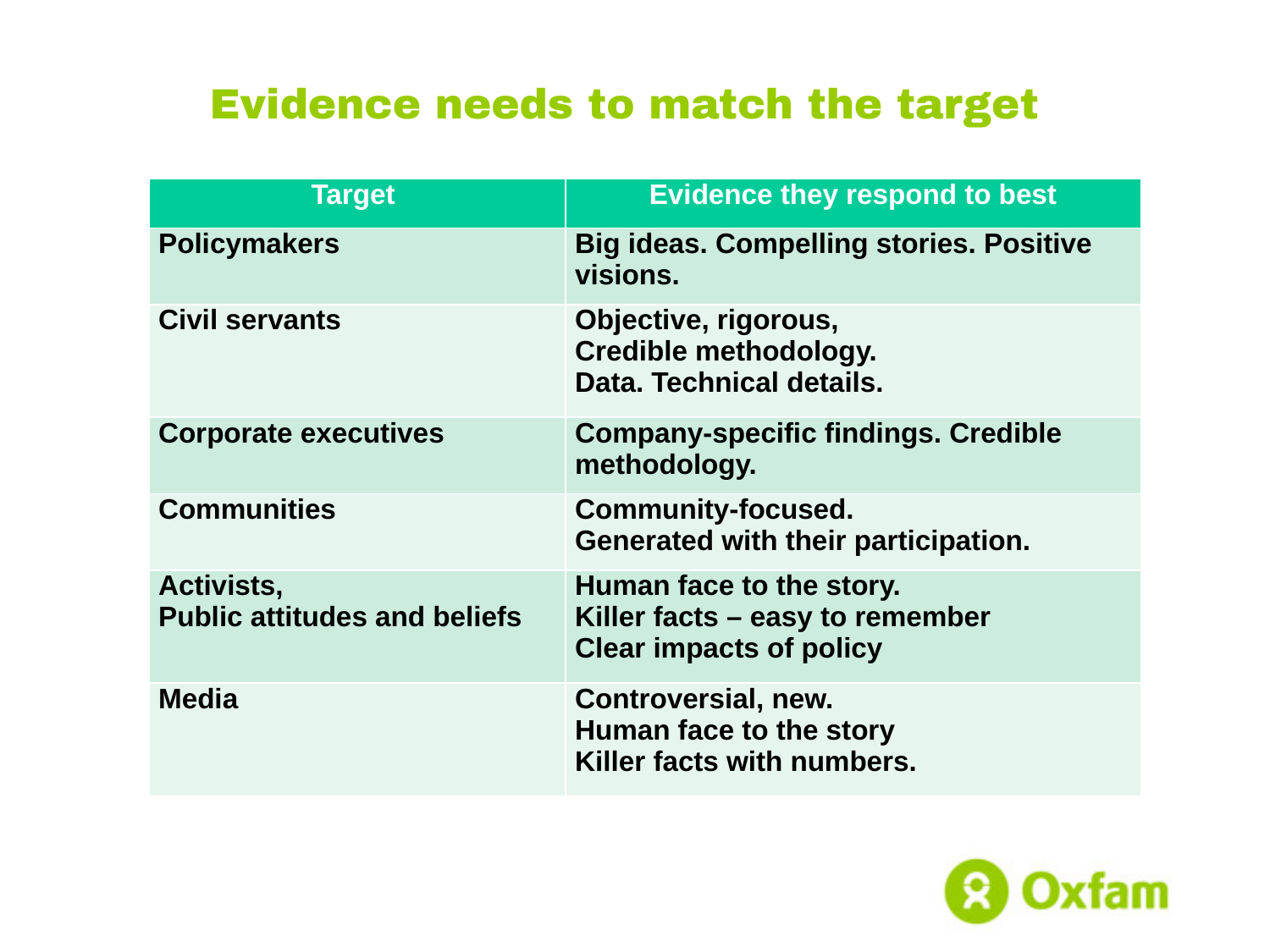

Evidence needs to match the target
| Target | Evidence they respond to best |
| --- | --- |
| Policymakers | Big ideas. Compelling stories. Positive visions. |
| Civil servants | Objective, rigorous, Credible methodology. Data. Technical details. |
| Corporate executives | Company-specific findings. Credible methodology. |
| Communities | Community-focused. Generated with their participation. |
| Activists, Public attitudes and beliefs | Human face to the story. Killer facts – easy to remember Clear impacts of policy |
| Media | Controversial, new. Human face to the story Killer facts with numbers. |